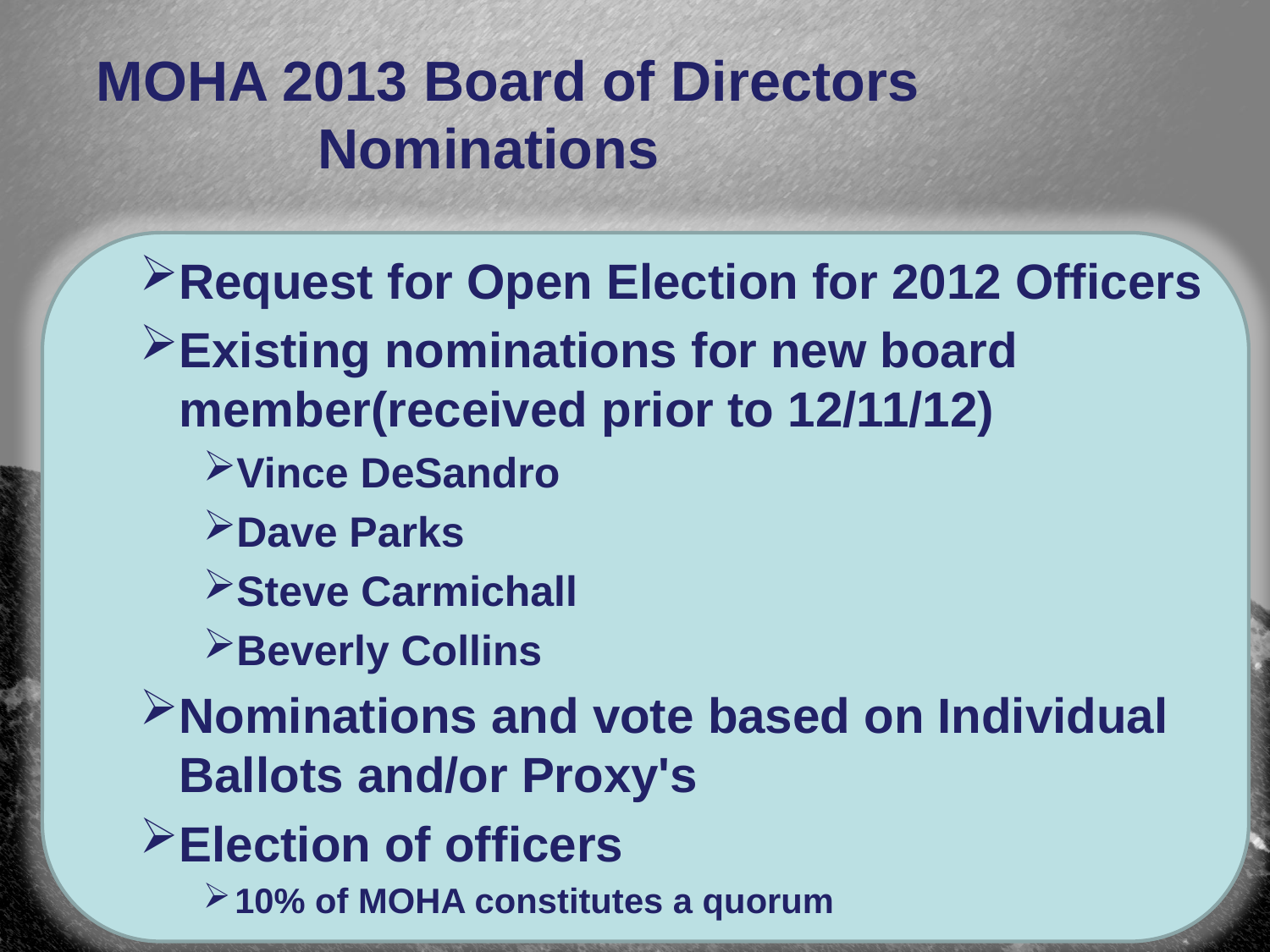

MOHA 2013 Board of Directors Nominations

Request for Open Election for 2012 Officers
Existing nominations for new board member(received prior to 12/11/12)
Vince DeSandro
Dave Parks
Steve Carmichall
Beverly Collins
Nominations and vote based on Individual Ballots and/or Proxy's
Election of officers
10% of MOHA constitutes a quorum